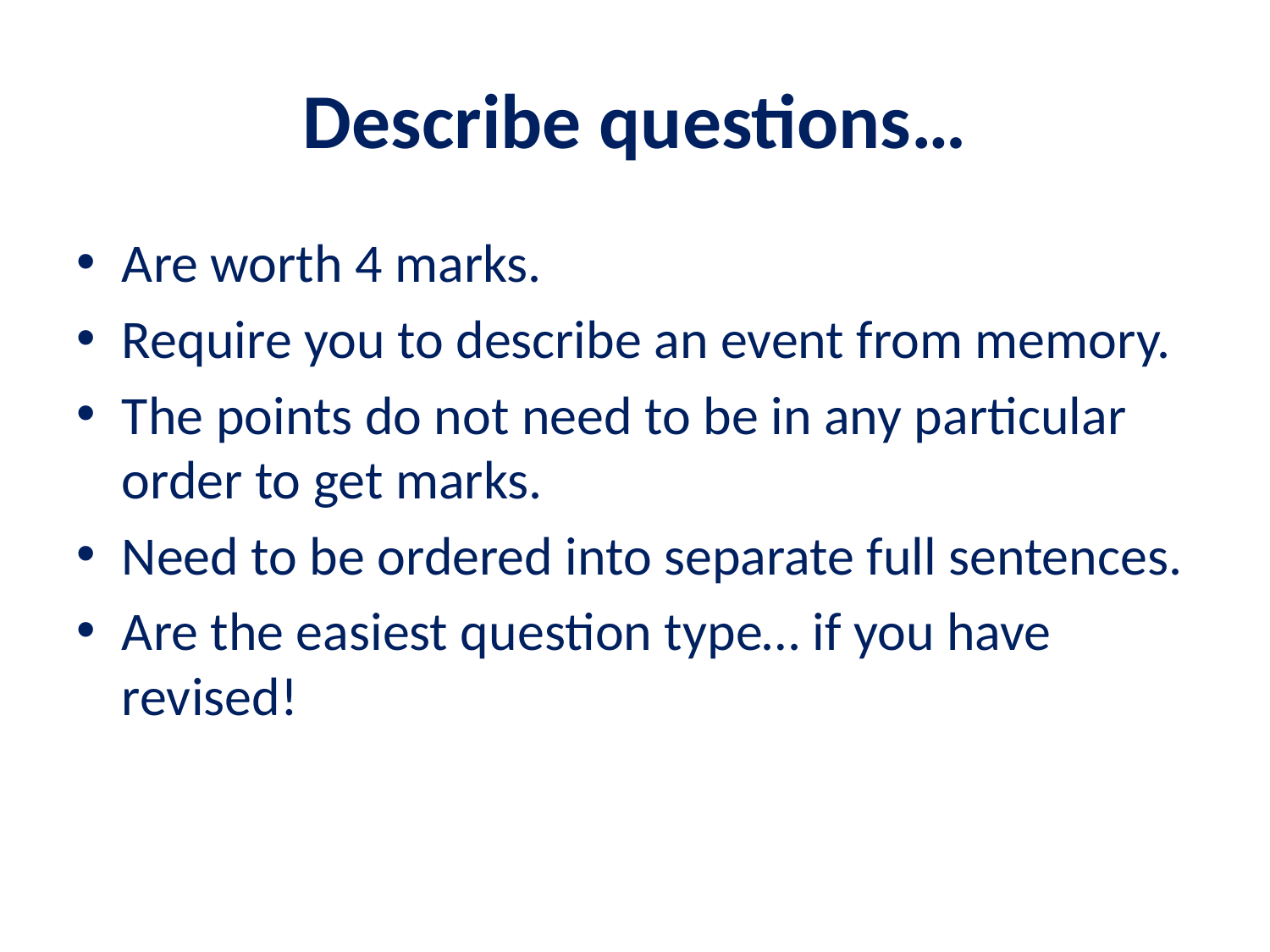

# Describe questions…
Are worth 4 marks.
Require you to describe an event from memory.
The points do not need to be in any particular order to get marks.
Need to be ordered into separate full sentences.
Are the easiest question type… if you have revised!